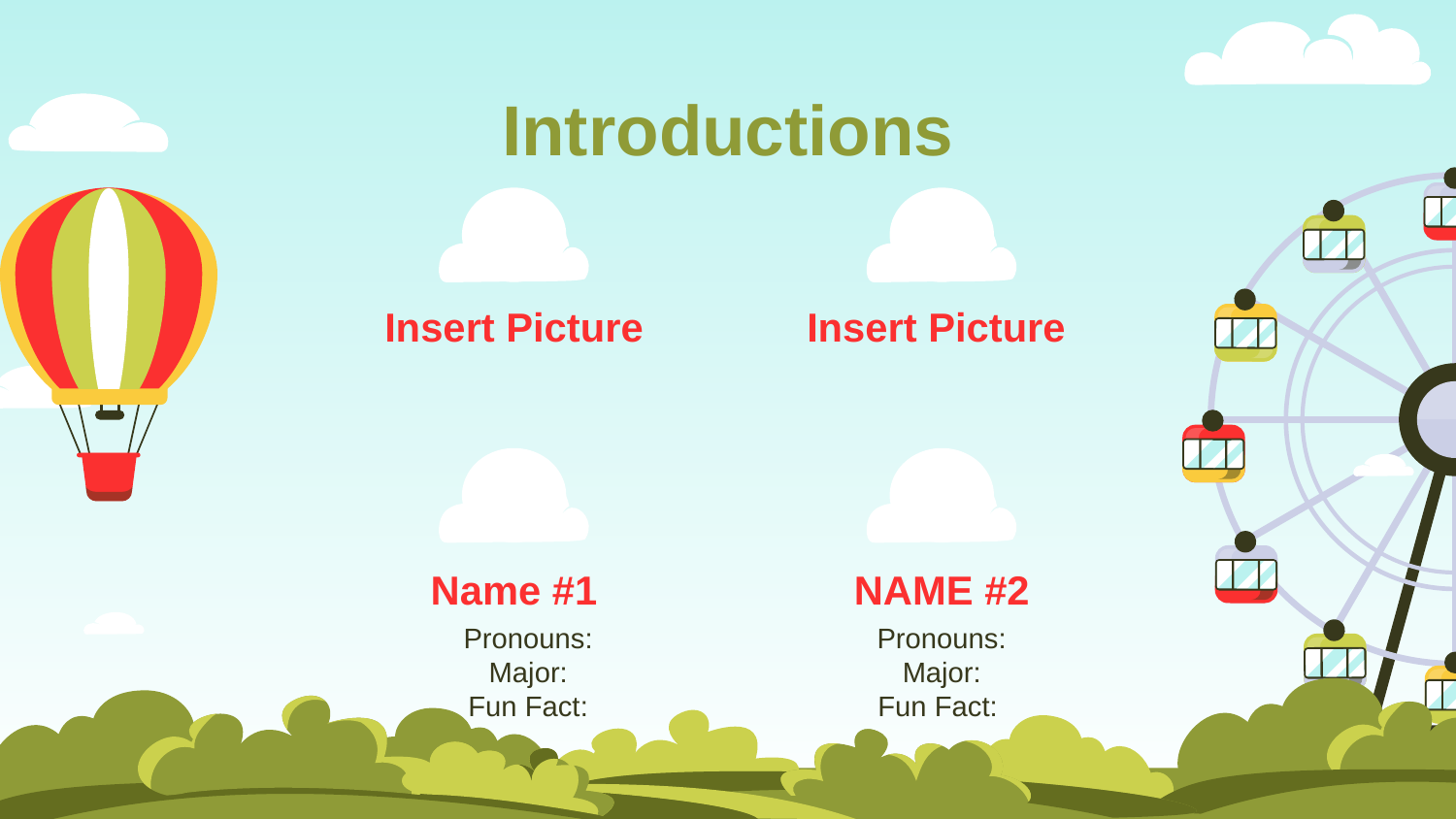

Introductions

Insert Picture
Insert Picture

Name #1
NAME #2
Pronouns:
Major:
Fun Fact:
Pronouns:
Major:
Fun Fact: